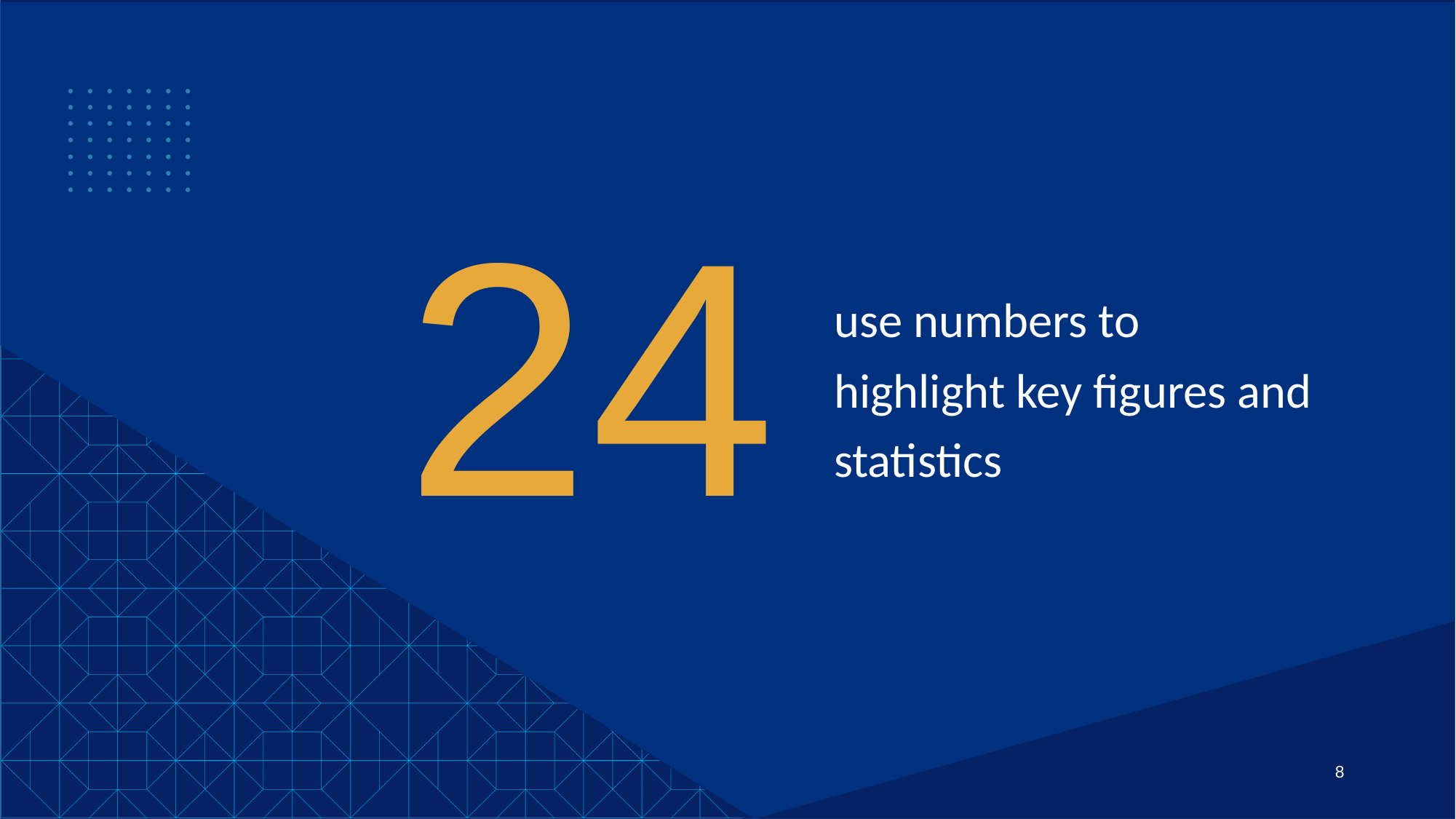

24
use numbers to highlight key figures and statistics
8